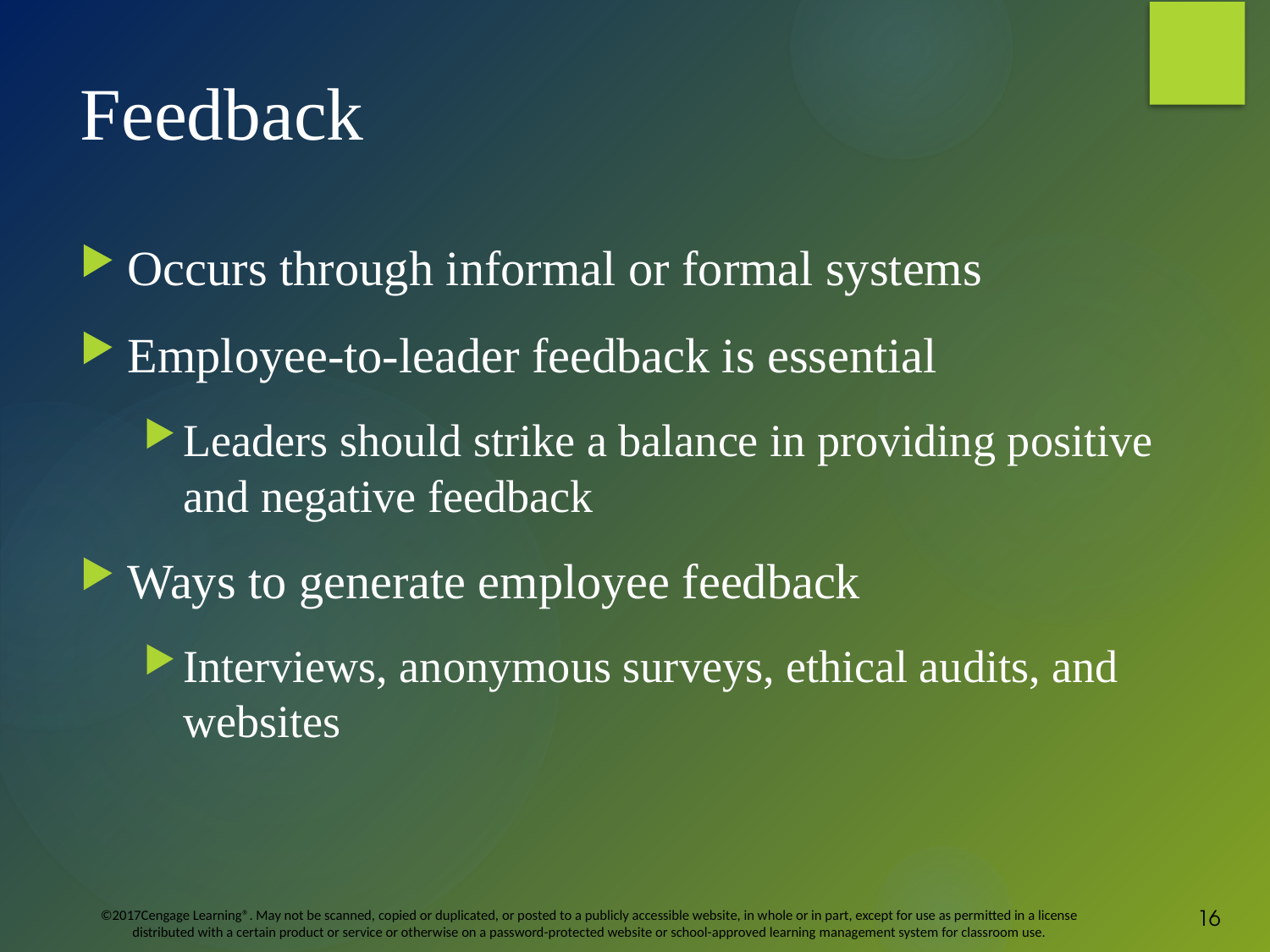

# Feedback
Occurs through informal or formal systems
Employee-to-leader feedback is essential
Leaders should strike a balance in providing positive and negative feedback
Ways to generate employee feedback
Interviews, anonymous surveys, ethical audits, and websites
16